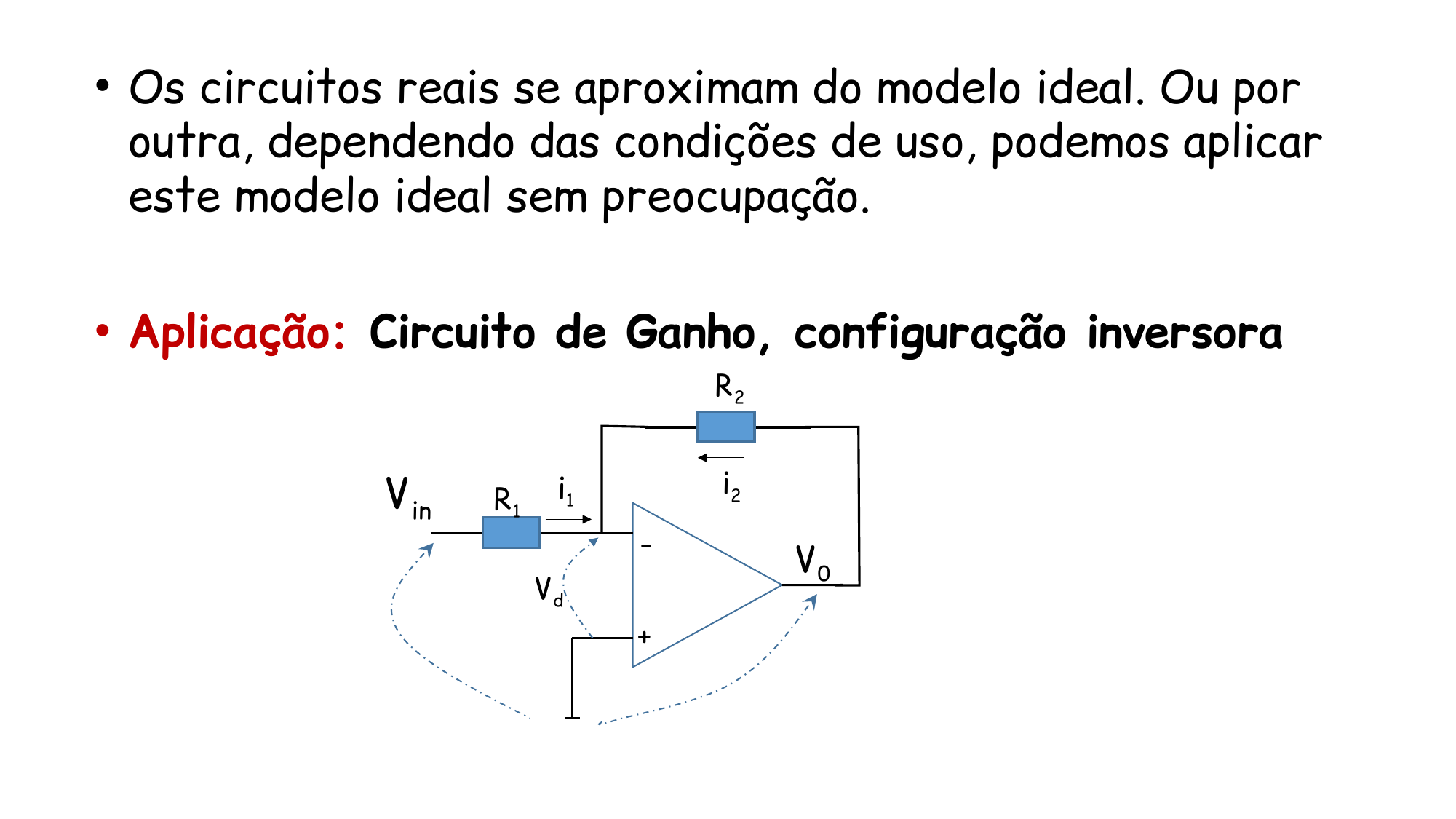

Os circuitos reais se aproximam do modelo ideal. Ou por outra, dependendo das condições de uso, podemos aplicar este modelo ideal sem preocupação.

Aplicação: Circuito de Ganho, configuração inversora
R2

i2
Vin
i1

-
V0

Vd
+
R1

20